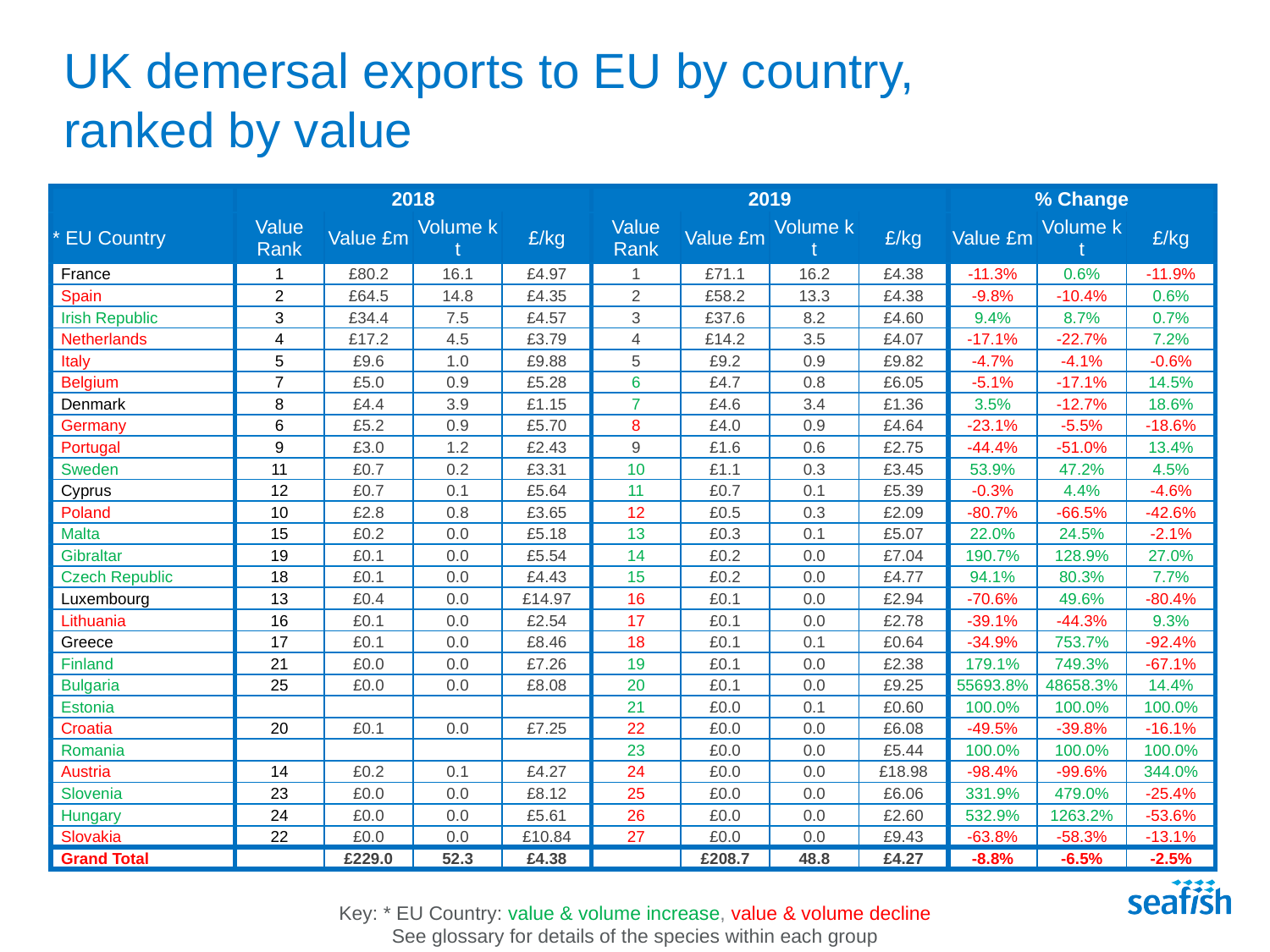

# UK demersal exports to EU by country, ranked by value
|  | 2018 |  |  |  | 2019 |  |  |  | % Change |  |  |
| --- | --- | --- | --- | --- | --- | --- | --- | --- | --- | --- | --- |
| \* EU Country | Value Rank | Value £m | Volume k t | £/kg | Value Rank | Value £m | Volume k t | £/kg | Value £m | Volume k t | £/kg |
| France | 1 | £80.2 | 16.1 | £4.97 | 1 | £71.1 | 16.2 | £4.38 | -11.3% | 0.6% | -11.9% |
| Spain | 2 | £64.5 | 14.8 | £4.35 | 2 | £58.2 | 13.3 | £4.38 | -9.8% | -10.4% | 0.6% |
| Irish Republic | 3 | £34.4 | 7.5 | £4.57 | 3 | £37.6 | 8.2 | £4.60 | 9.4% | 8.7% | 0.7% |
| Netherlands | 4 | £17.2 | 4.5 | £3.79 | 4 | £14.2 | 3.5 | £4.07 | -17.1% | -22.7% | 7.2% |
| Italy | 5 | £9.6 | 1.0 | £9.88 | 5 | £9.2 | 0.9 | £9.82 | -4.7% | -4.1% | -0.6% |
| Belgium | 7 | £5.0 | 0.9 | £5.28 | 6 | £4.7 | 0.8 | £6.05 | -5.1% | -17.1% | 14.5% |
| Denmark | 8 | £4.4 | 3.9 | £1.15 | 7 | £4.6 | 3.4 | £1.36 | 3.5% | -12.7% | 18.6% |
| Germany | 6 | £5.2 | 0.9 | £5.70 | 8 | £4.0 | 0.9 | £4.64 | -23.1% | -5.5% | -18.6% |
| Portugal | 9 | £3.0 | 1.2 | £2.43 | 9 | £1.6 | 0.6 | £2.75 | -44.4% | -51.0% | 13.4% |
| Sweden | 11 | £0.7 | 0.2 | £3.31 | 10 | £1.1 | 0.3 | £3.45 | 53.9% | 47.2% | 4.5% |
| Cyprus | 12 | £0.7 | 0.1 | £5.64 | 11 | £0.7 | 0.1 | £5.39 | -0.3% | 4.4% | -4.6% |
| Poland | 10 | £2.8 | 0.8 | £3.65 | 12 | £0.5 | 0.3 | £2.09 | -80.7% | -66.5% | -42.6% |
| Malta | 15 | £0.2 | 0.0 | £5.18 | 13 | £0.3 | 0.1 | £5.07 | 22.0% | 24.5% | -2.1% |
| Gibraltar | 19 | £0.1 | 0.0 | £5.54 | 14 | £0.2 | 0.0 | £7.04 | 190.7% | 128.9% | 27.0% |
| Czech Republic | 18 | £0.1 | 0.0 | £4.43 | 15 | £0.2 | 0.0 | £4.77 | 94.1% | 80.3% | 7.7% |
| Luxembourg | 13 | £0.4 | 0.0 | £14.97 | 16 | £0.1 | 0.0 | £2.94 | -70.6% | 49.6% | -80.4% |
| Lithuania | 16 | £0.1 | 0.0 | £2.54 | 17 | £0.1 | 0.0 | £2.78 | -39.1% | -44.3% | 9.3% |
| Greece | 17 | £0.1 | 0.0 | £8.46 | 18 | £0.1 | 0.1 | £0.64 | -34.9% | 753.7% | -92.4% |
| Finland | 21 | £0.0 | 0.0 | £7.26 | 19 | £0.1 | 0.0 | £2.38 | 179.1% | 749.3% | -67.1% |
| Bulgaria | 25 | £0.0 | 0.0 | £8.08 | 20 | £0.1 | 0.0 | £9.25 | 55693.8% | 48658.3% | 14.4% |
| Estonia |  |  |  |  | 21 | £0.0 | 0.1 | £0.60 | 100.0% | 100.0% | 100.0% |
| Croatia | 20 | £0.1 | 0.0 | £7.25 | 22 | £0.0 | 0.0 | £6.08 | -49.5% | -39.8% | -16.1% |
| Romania |  |  |  |  | 23 | £0.0 | 0.0 | £5.44 | 100.0% | 100.0% | 100.0% |
| Austria | 14 | £0.2 | 0.1 | £4.27 | 24 | £0.0 | 0.0 | £18.98 | -98.4% | -99.6% | 344.0% |
| Slovenia | 23 | £0.0 | 0.0 | £8.12 | 25 | £0.0 | 0.0 | £6.06 | 331.9% | 479.0% | -25.4% |
| Hungary | 24 | £0.0 | 0.0 | £5.61 | 26 | £0.0 | 0.0 | £2.60 | 532.9% | 1263.2% | -53.6% |
| Slovakia | 22 | £0.0 | 0.0 | £10.84 | 27 | £0.0 | 0.0 | £9.43 | -63.8% | -58.3% | -13.1% |
| Grand Total |  | £229.0 | 52.3 | £4.38 |  | £208.7 | 48.8 | £4.27 | -8.8% | -6.5% | -2.5% |
Key: * EU Country: value & volume increase, value & volume decline
See glossary for details of the species within each group